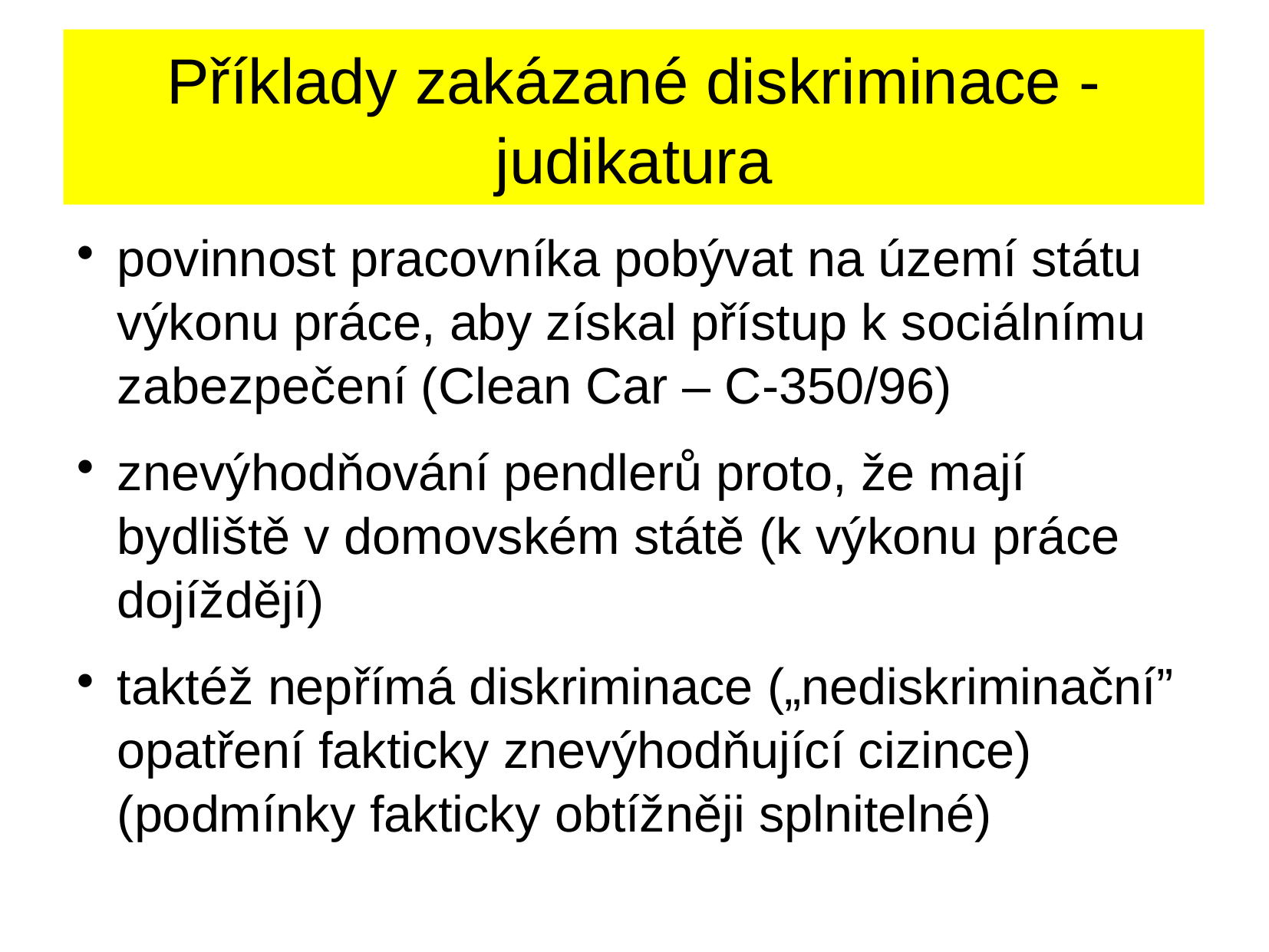

# Příklady zakázané diskriminace - judikatura
povinnost pracovníka pobývat na území státu výkonu práce, aby získal přístup k sociálnímu zabezpečení (Clean Car – C-350/96)
znevýhodňování pendlerů proto, že mají bydliště v domovském státě (k výkonu práce dojíždějí)
taktéž nepřímá diskriminace („nediskriminační” opatření fakticky znevýhodňující cizince) (podmínky fakticky obtížněji splnitelné)